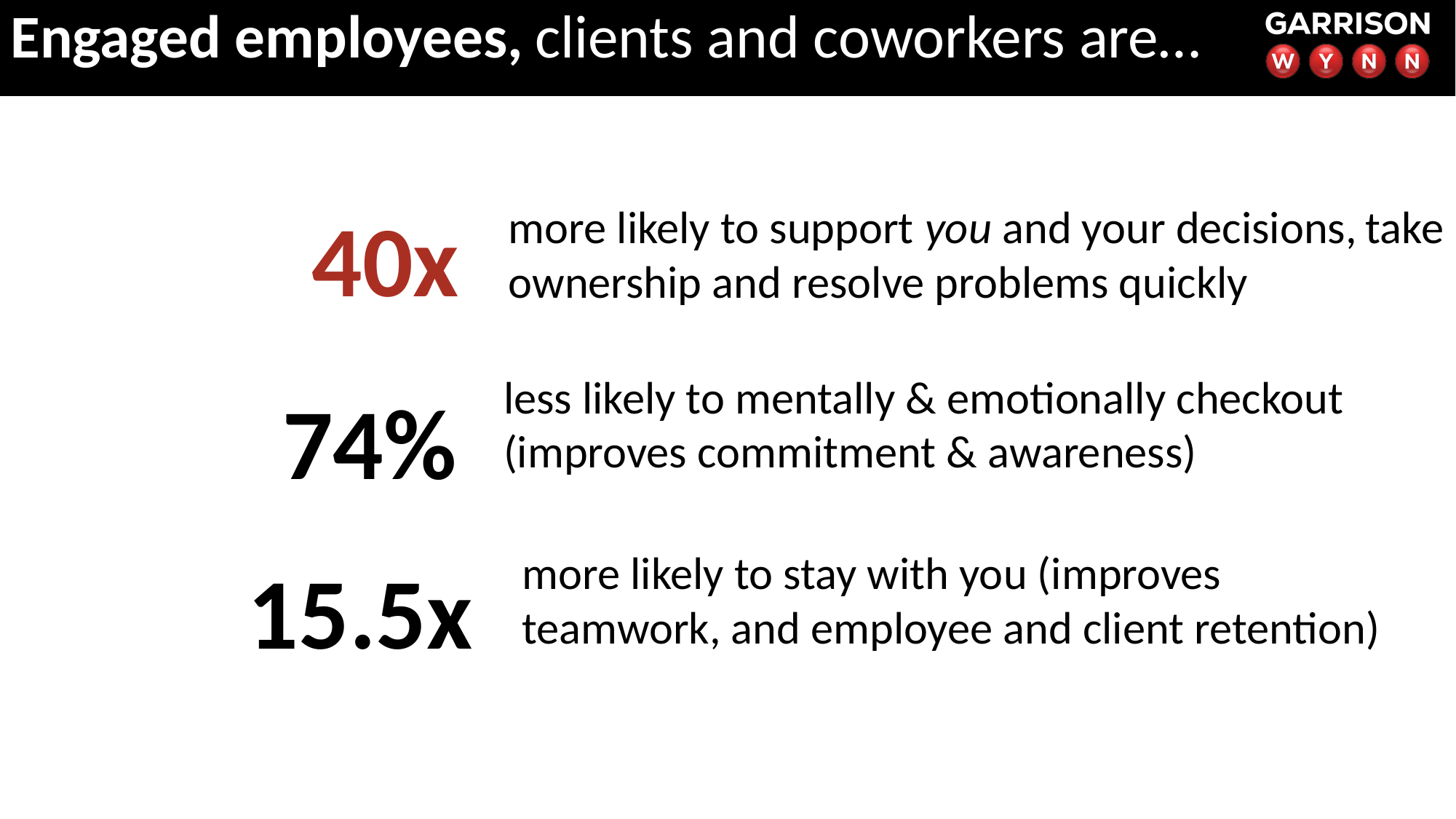

Engaged employees, clients and coworkers are…
40x
more likely to support you and your decisions, take ownership and resolve problems quickly
74%
less likely to mentally & emotionally checkout (improves commitment & awareness)
15.5x
more likely to stay with you (improves teamwork, and employee and client retention)